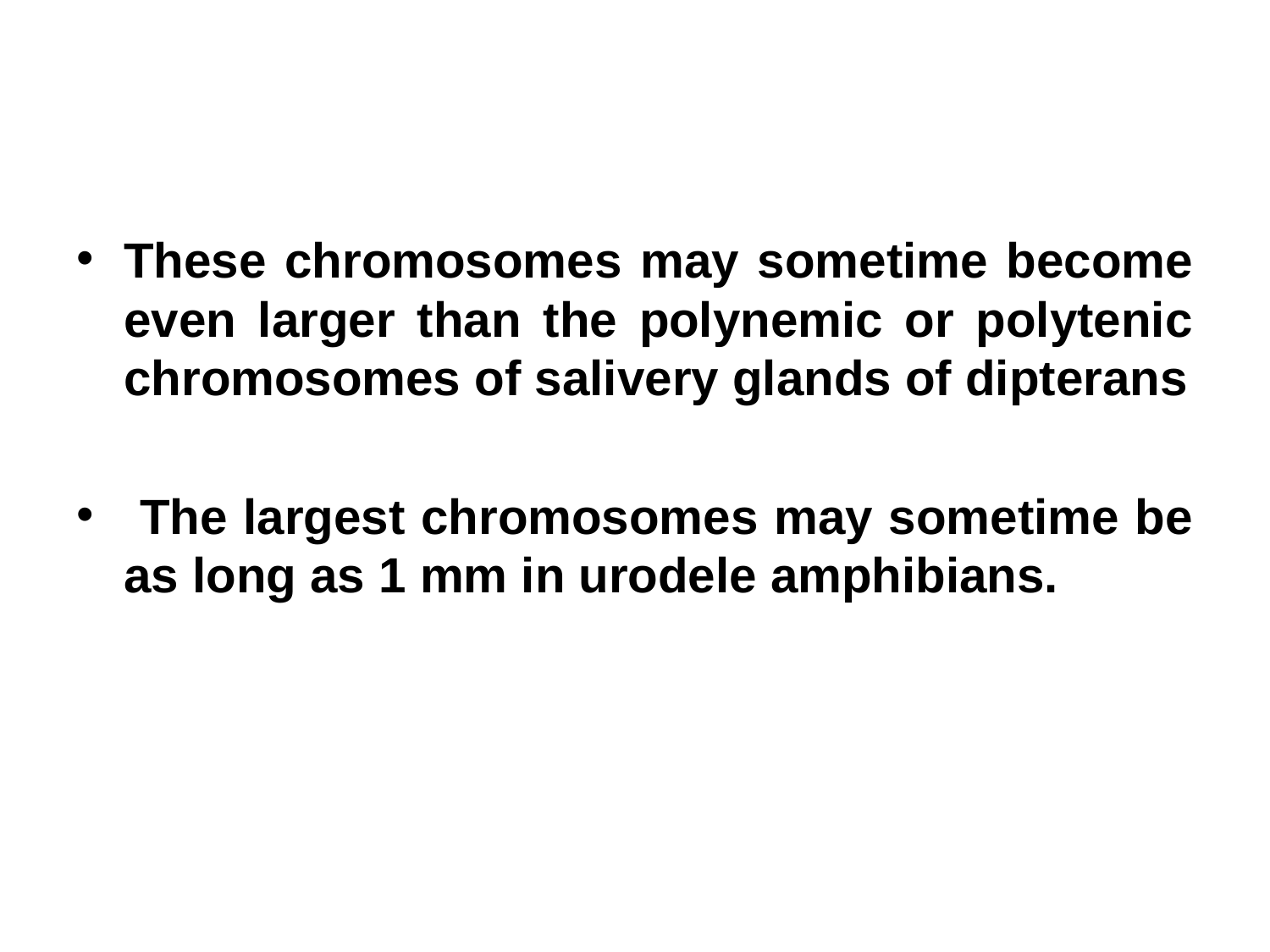

#
These chromosomes may sometime become even larger than the polynemic or polytenic chromosomes of salivery glands of dipterans

 The largest chromosomes may sometime be as long as 1 mm in urodele amphibians.